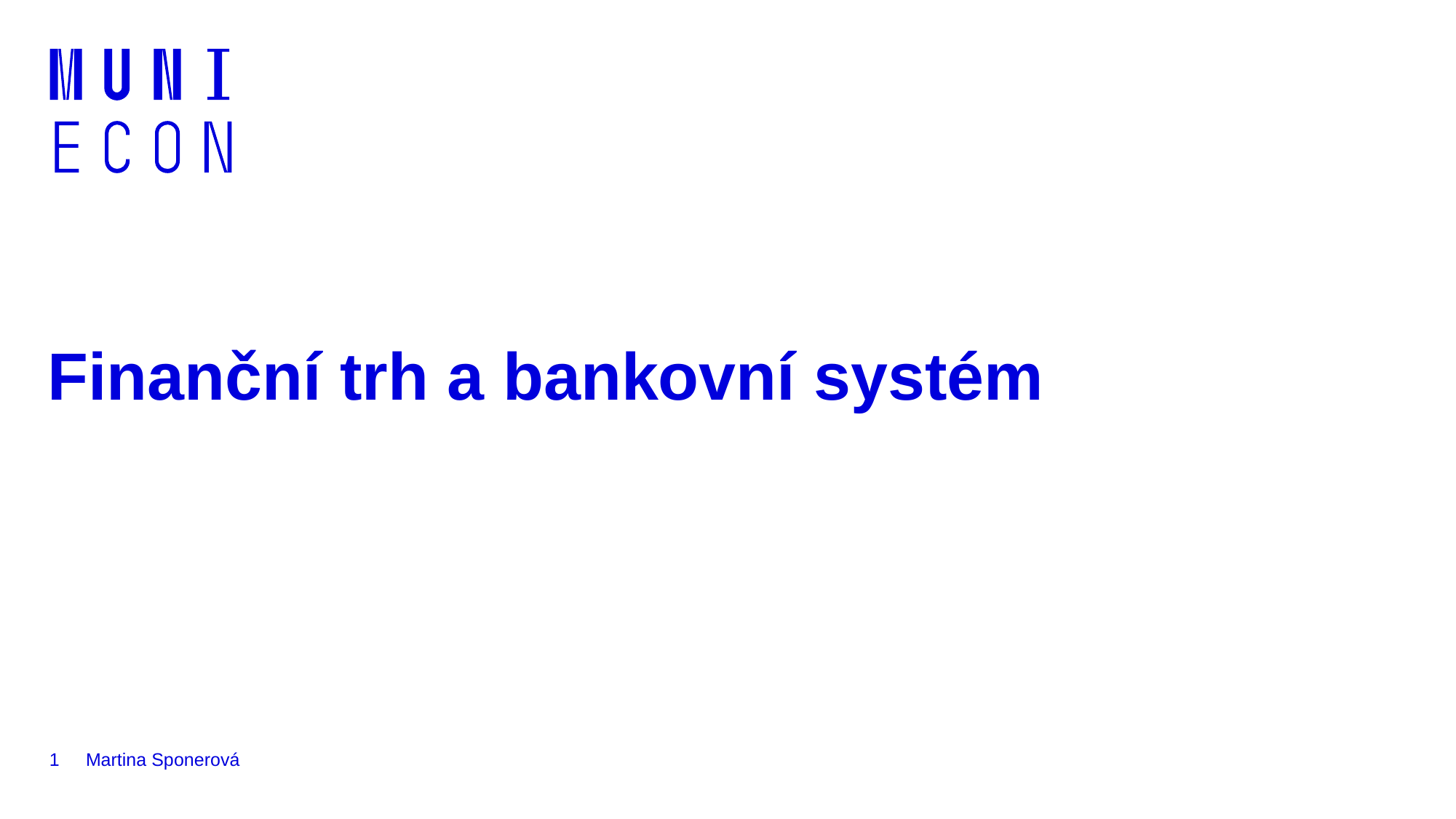

# Finanční trh a bankovní systém

1
Martina Sponerová